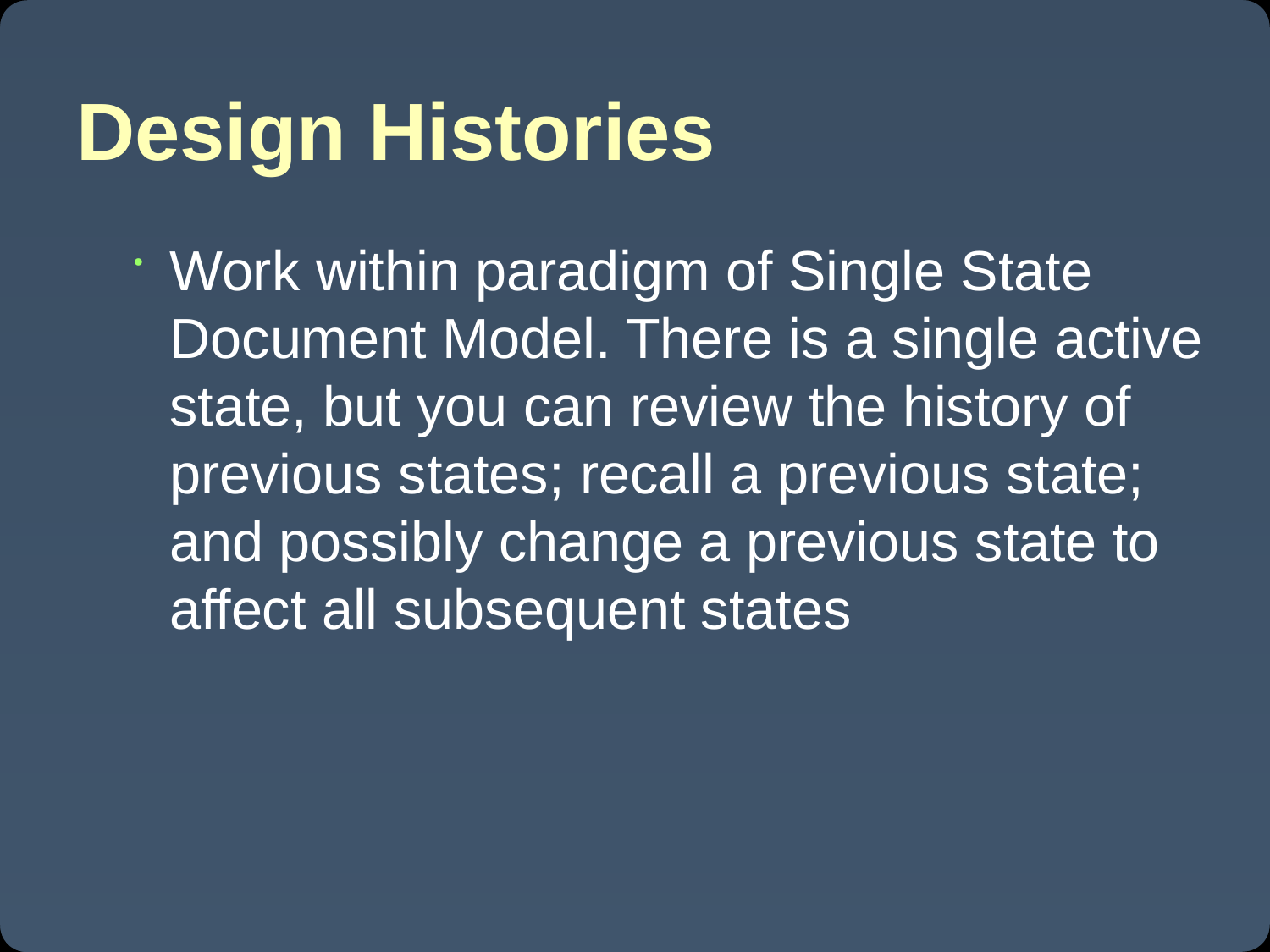

# Design Histories
Work within paradigm of Single State Document Model. There is a single active state, but you can review the history of previous states; recall a previous state; and possibly change a previous state to affect all subsequent states